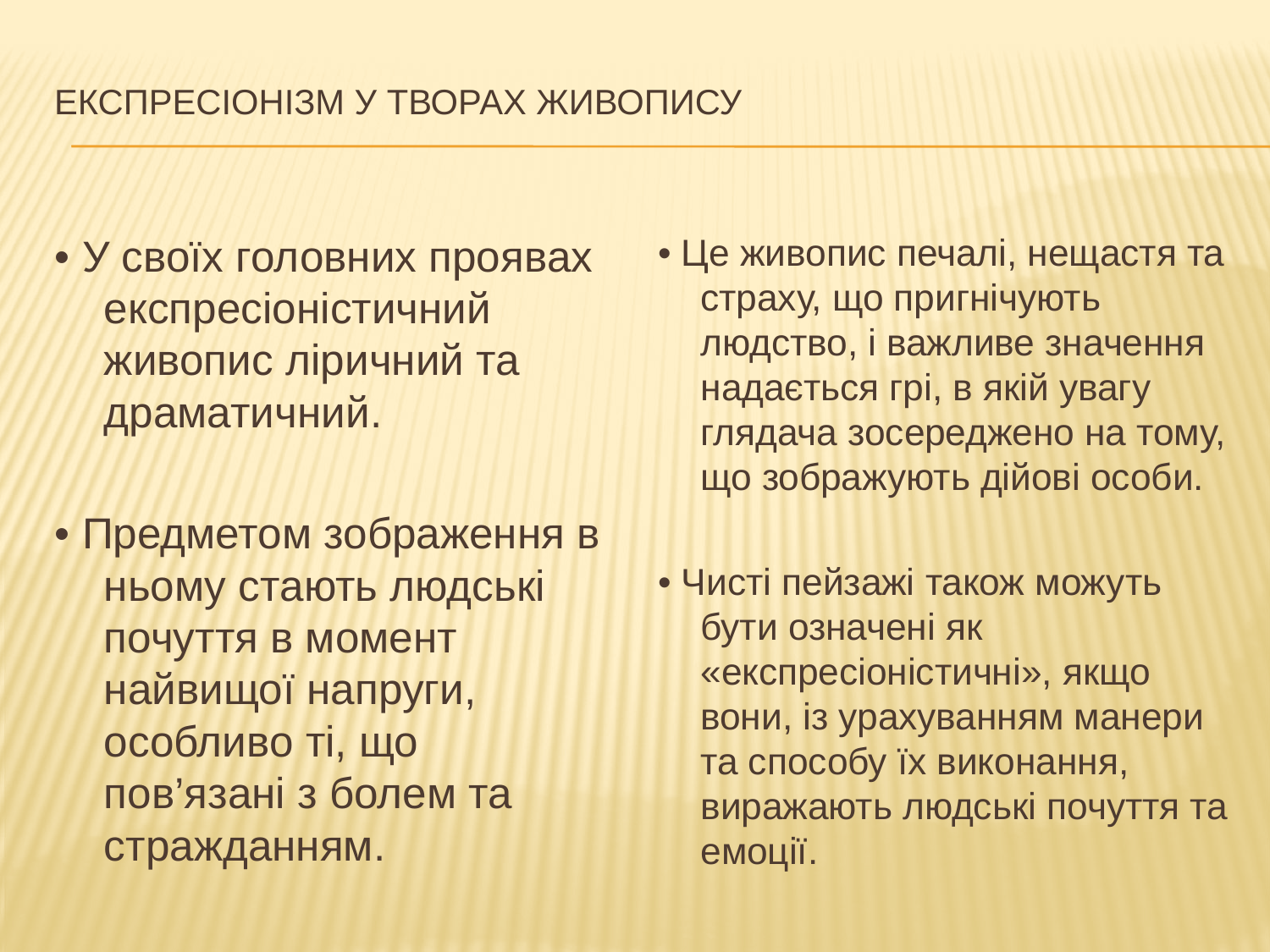

# Експресіонізм у творах живопису
• У своїх головних проявах експресіоністичний живопис ліричний та драматичний.

• Предметом зображення в ньому стають людські почуття в момент найвищої напруги, особливо ті, що пов’язані з болем та стражданням.

• Це живопис печалі, нещастя та страху, що пригнічують людство, і важливе значення надається грі, в якій увагу глядача зосереджено на тому, що зображують дійові особи.

• Чисті пейзажі також можуть бути означені як «експресіоністичні», якщо вони, із урахуванням манери та способу їх виконання, виражають людські почуття та емоції.